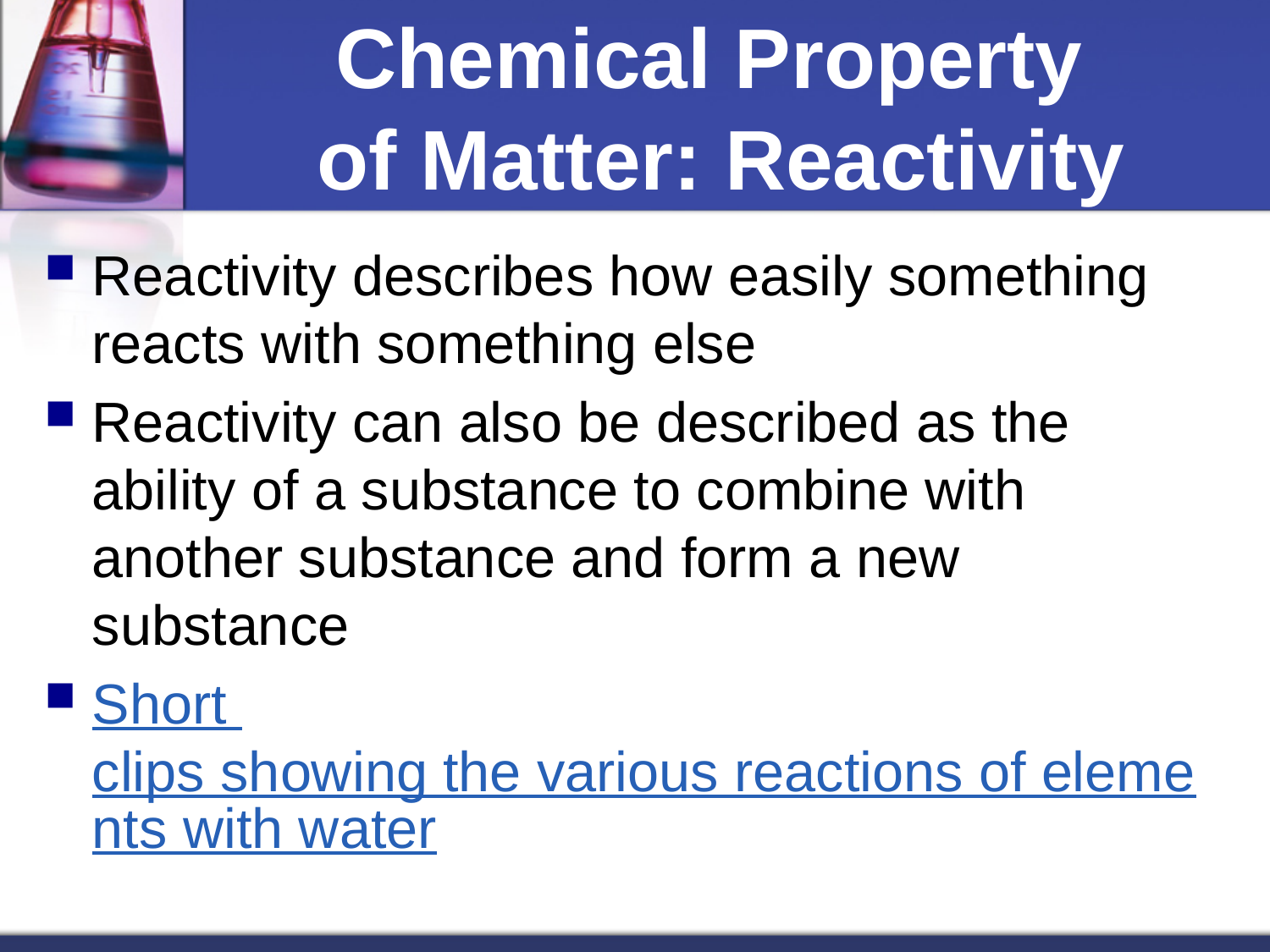

# Chemical Property of Matter: Reactivity
Reactivity describes how easily something reacts with something else
Reactivity can also be described as the ability of a substance to combine with another substance and form a new substance
Short clips showing the various reactions of elements with water